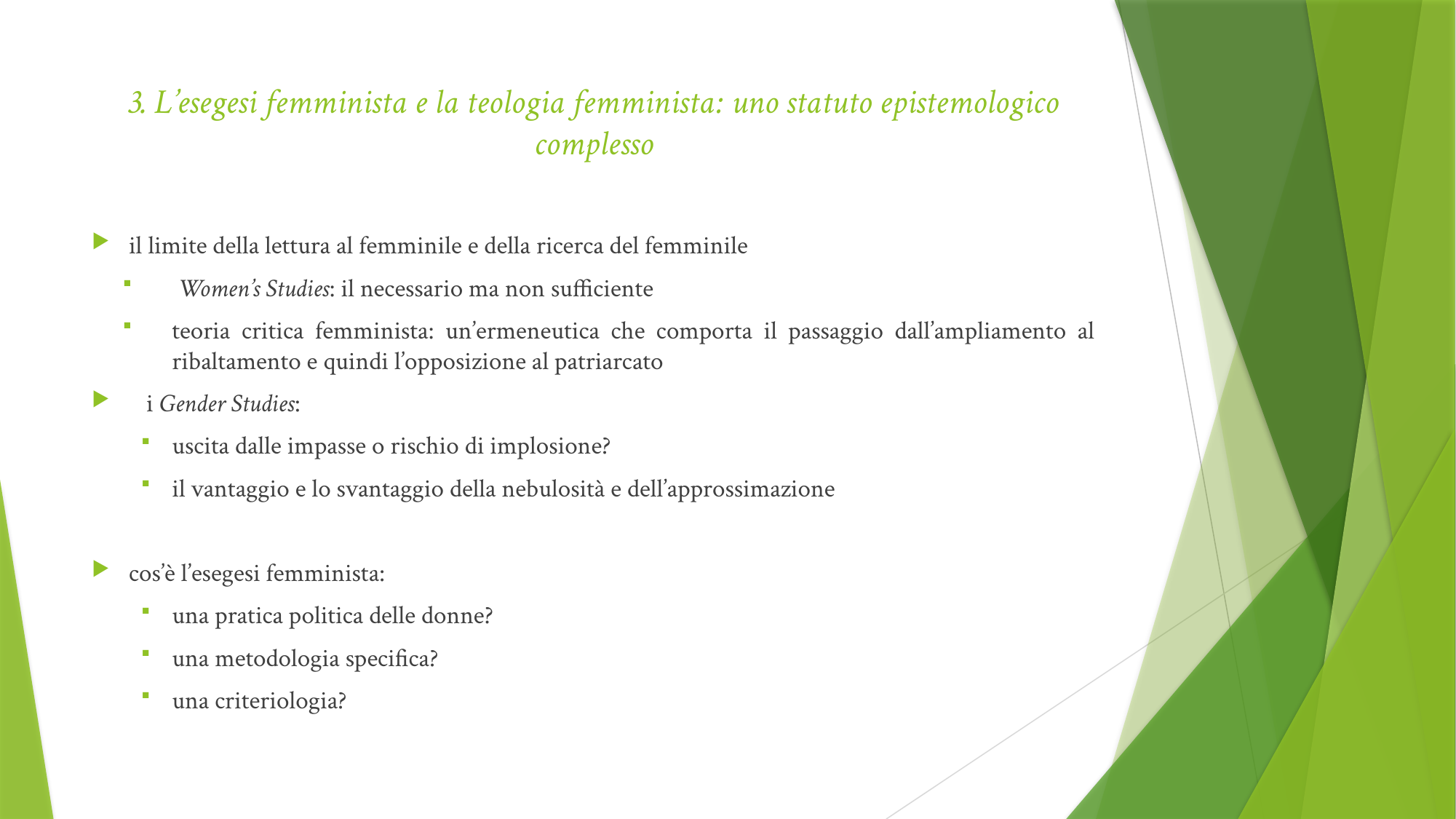

# 3. L’esegesi femminista e la teologia femminista: uno statuto epistemologico complesso
il limite della lettura al femminile e della ricerca del femminile
 Women’s Studies: il necessario ma non sufficiente
teoria critica femminista: un’ermeneutica che comporta il passaggio dall’ampliamento al ribaltamento e quindi l’opposizione al patriarcato
   i Gender Studies:
uscita dalle impasse o rischio di implosione?
il vantaggio e lo svantaggio della nebulosità e dell’approssimazione

cos’è l’esegesi femminista:
una pratica politica delle donne?
una metodologia specifica?
una criteriologia?